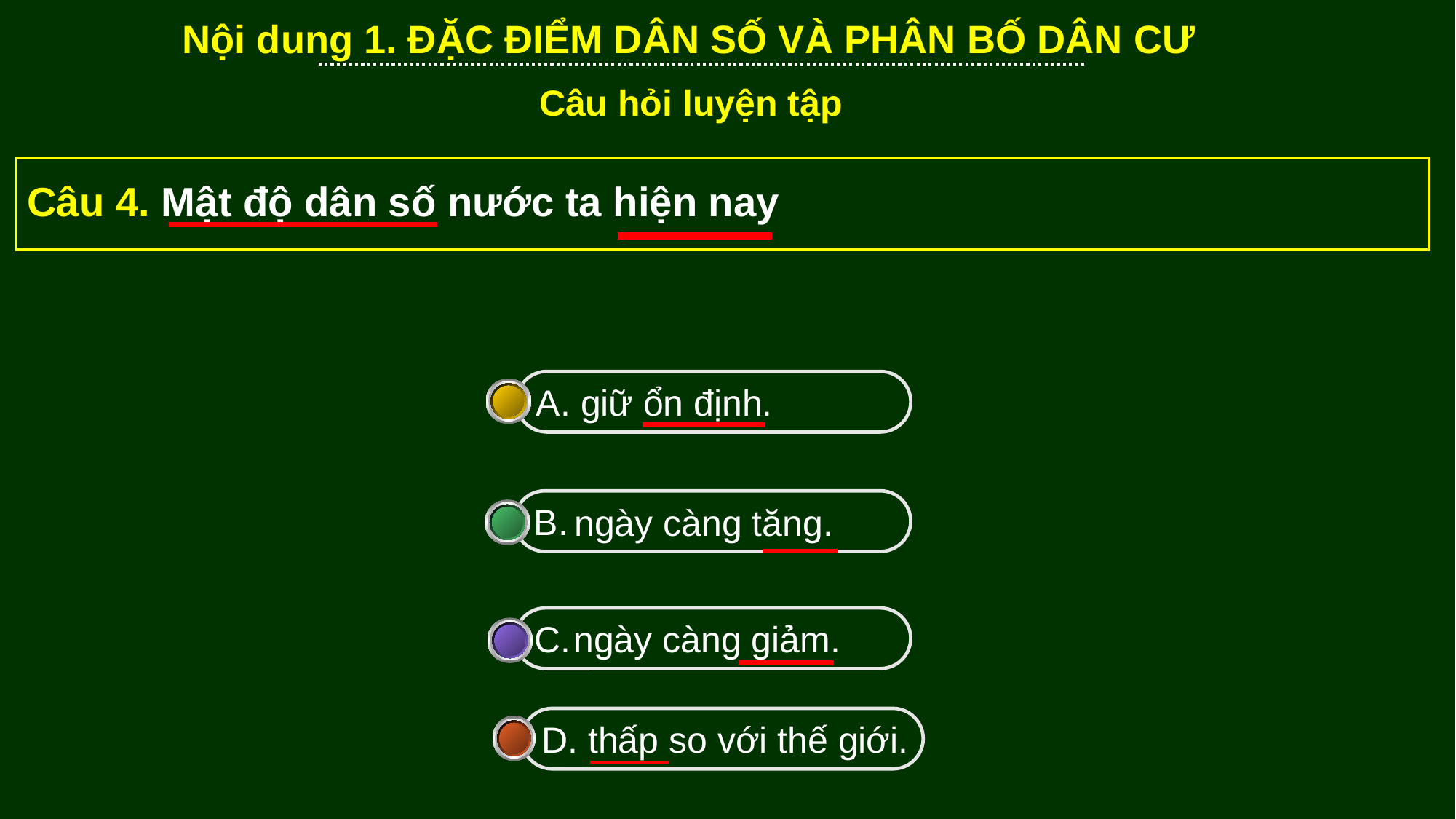

Nội dung 1. ĐẶC ĐIỂM DÂN SỐ VÀ PHÂN BỐ DÂN CƯ
Câu hỏi luyện tập

Câu 4. Mật độ dân số nước ta hiện nay

A. giữ ổn định.

B.
ngày càng tăng.

C.
 ngày càng giảm.

D. thấp so với thế giới.